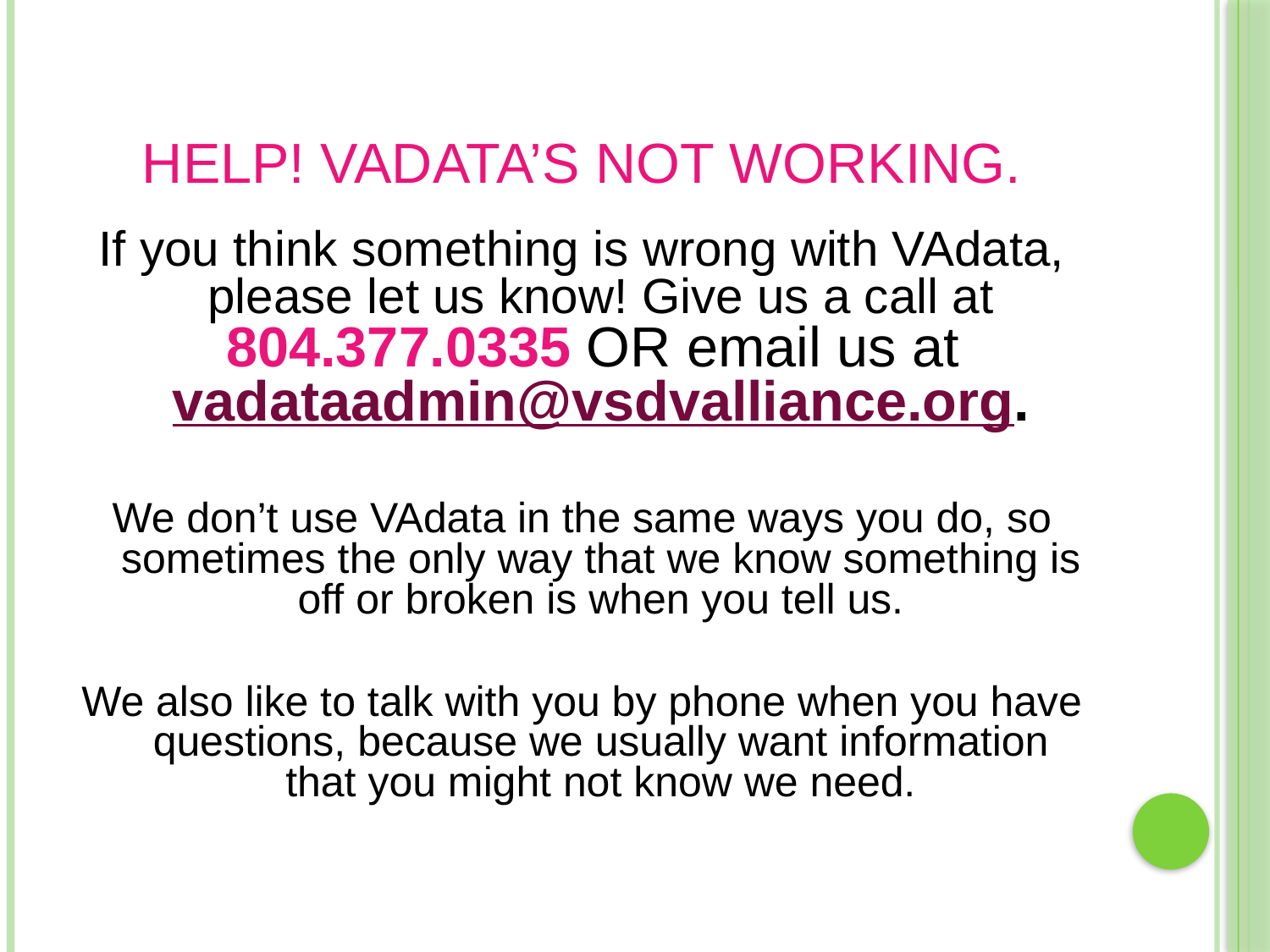

HELP! VAdata’s not working.
If you think something is wrong with VAdata, please let us know! Give us a call at 804.377.0335 OR email us at vadataadmin@vsdvalliance.org.

We don’t use VAdata in the same ways you do, so sometimes the only way that we know something is off or broken is when you tell us.

We also like to talk with you by phone when you have questions, because we usually want information that you might not know we need.